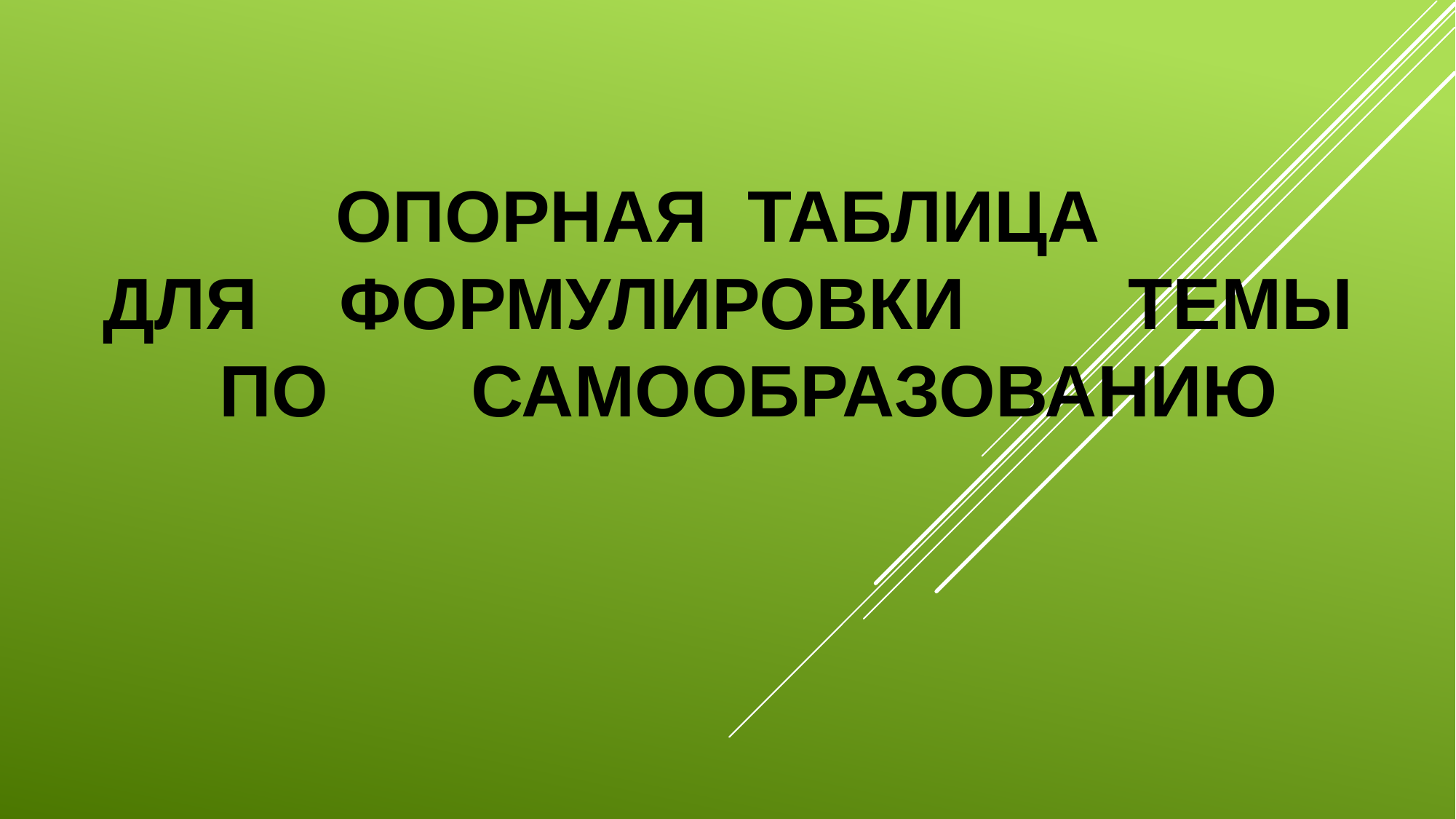

# ОПОРНая  ТАБЛИЦа ДЛЯ    ФОРМУЛИРОВКИ        ТЕМЫ ПО       САМООБРАЗОВАНИЮ